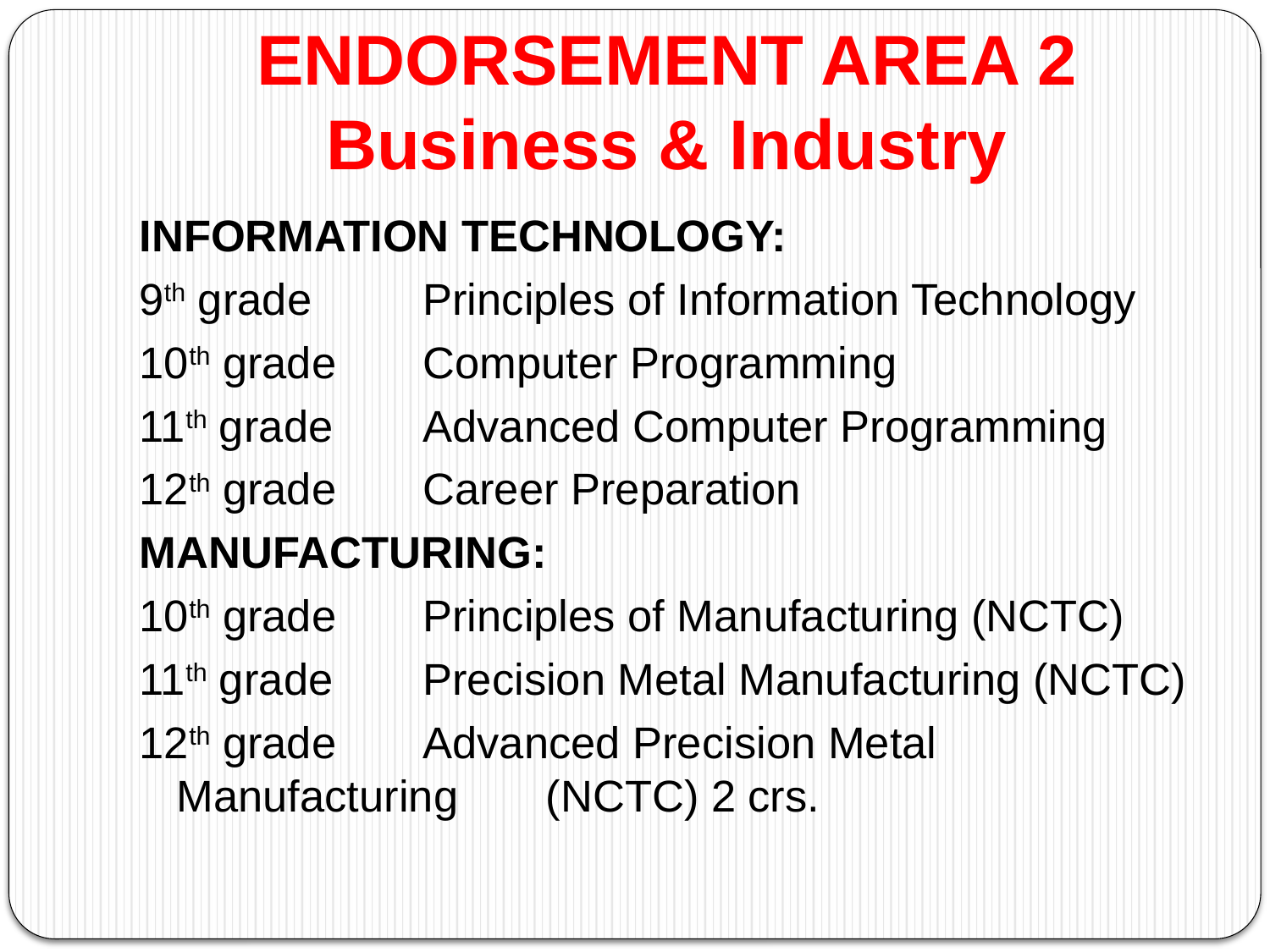

# ENDORSEMENT AREA 2 Business & Industry
INFORMATION TECHNOLOGY:
9th grade	Principles of Information Technology
10th grade	Computer Programming
11th grade	Advanced Computer Programming
12th grade	Career Preparation
MANUFACTURING:
10th grade	Principles of Manufacturing (NCTC)
11th grade	Precision Metal Manufacturing (NCTC)
12th grade	Advanced Precision Metal Manufacturing 			(NCTC) 2 crs.